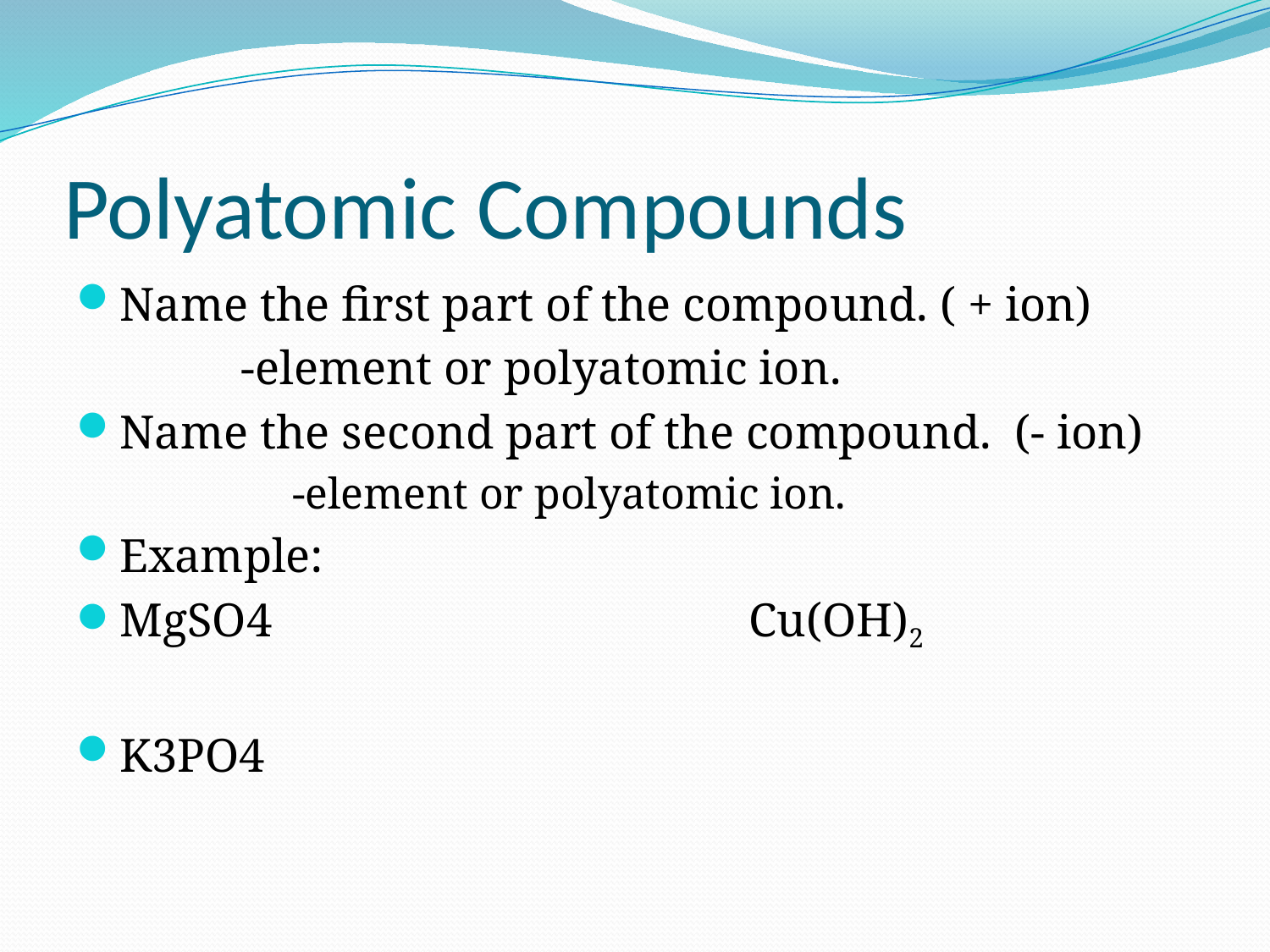

# Polyatomic Compounds
Name the first part of the compound. ( + ion)
		-element or polyatomic ion.
Name the second part of the compound.  (- ion)
		-element or polyatomic ion.
Example:
MgSO4				Cu(OH)2

K3PO4